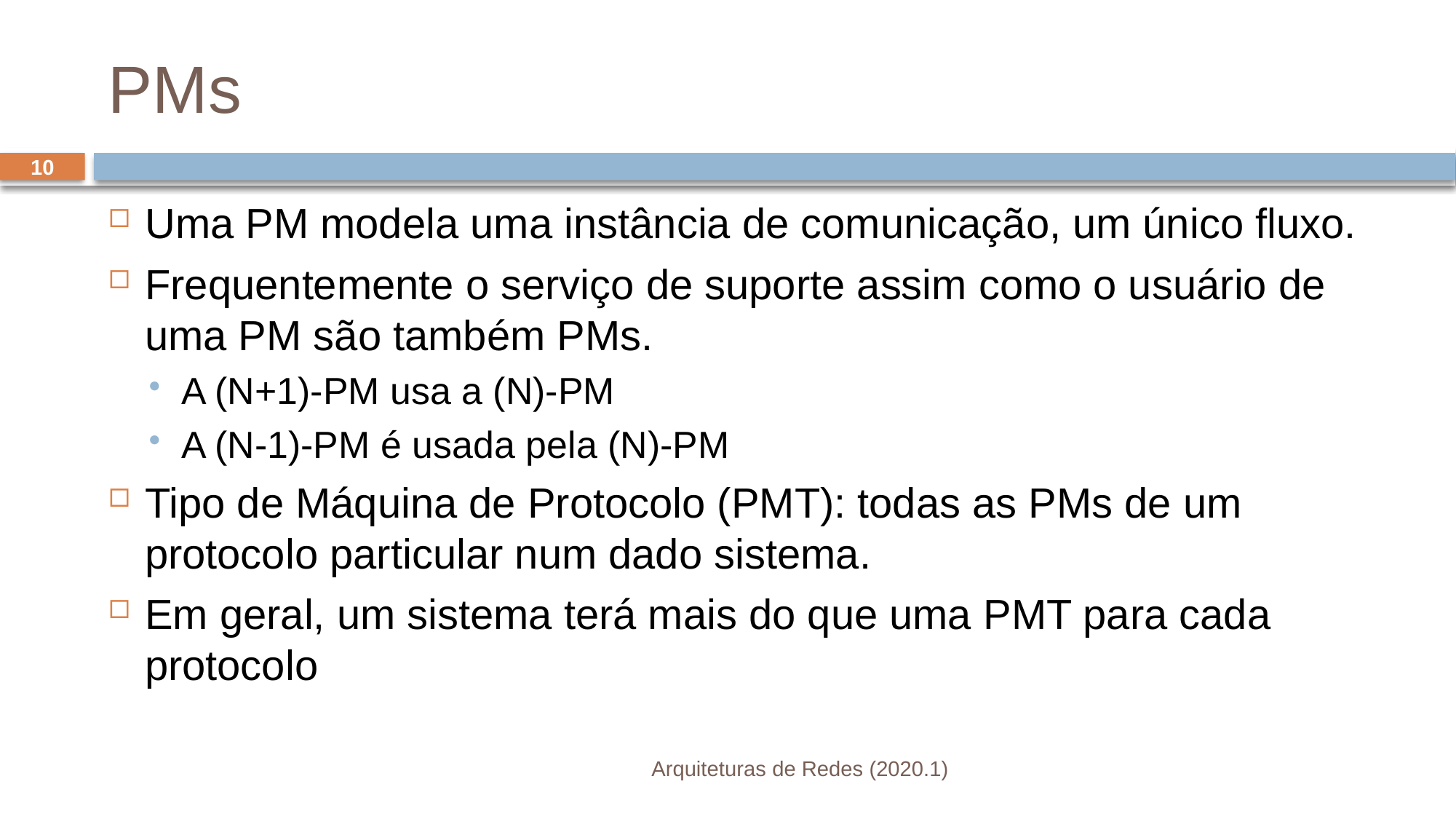

# PMs
10
Uma PM modela uma instância de comunicação, um único fluxo.
Frequentemente o serviço de suporte assim como o usuário de uma PM são também PMs.
A (N+1)-PM usa a (N)-PM
A (N-1)-PM é usada pela (N)-PM
Tipo de Máquina de Protocolo (PMT): todas as PMs de um protocolo particular num dado sistema.
Em geral, um sistema terá mais do que uma PMT para cada protocolo
Arquiteturas de Redes (2020.1)